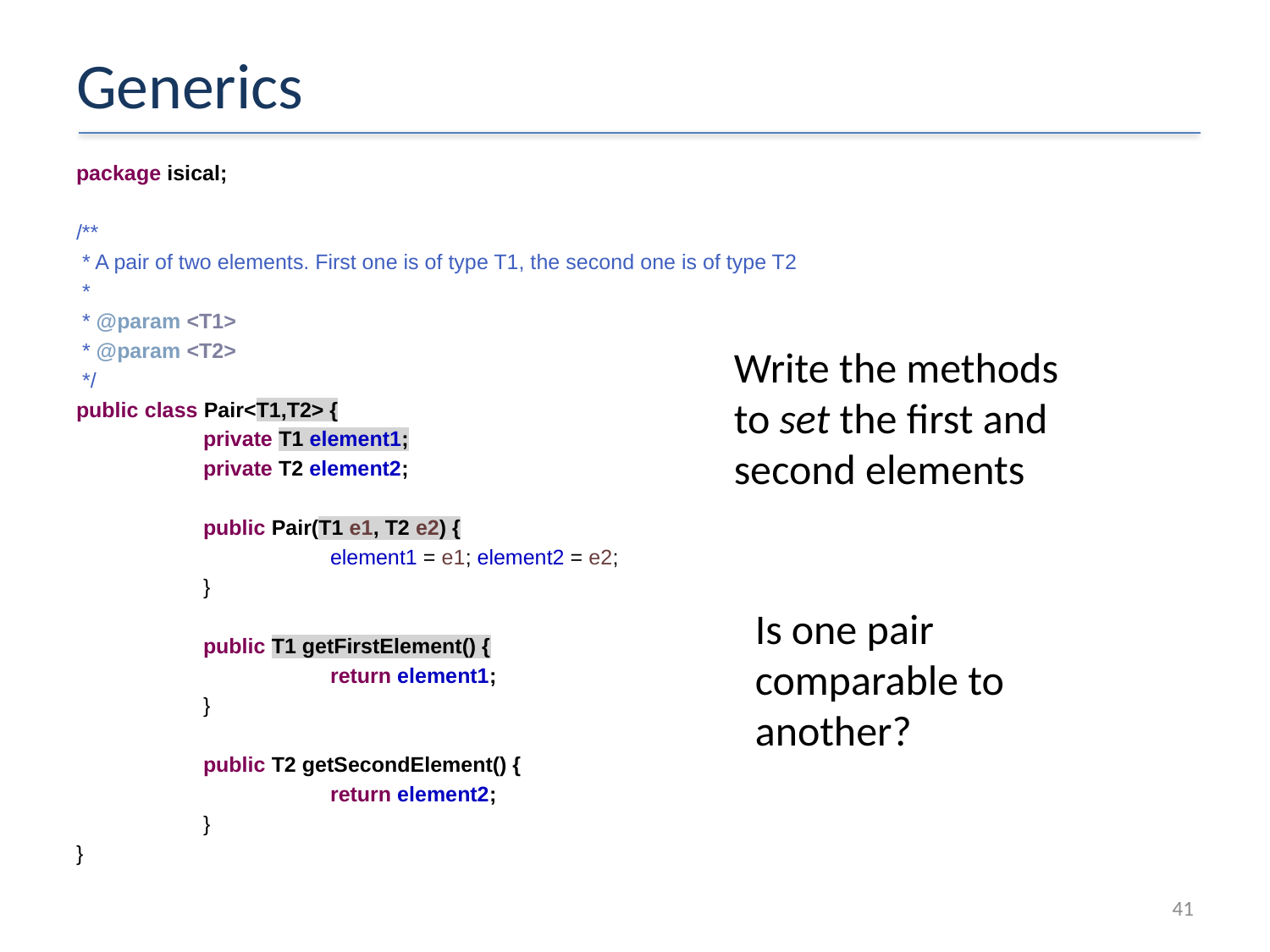

# Generics
package isical;

/**
 * A pair of two elements. First one is of type T1, the second one is of type T2
 *
 * @param <T1>
 * @param <T2>
 */
public class Pair<T1,T2> {
	private T1 element1;
	private T2 element2;

	public Pair(T1 e1, T2 e2) {
		element1 = e1; element2 = e2;
	}

	public T1 getFirstElement() {
		return element1;
	}

	public T2 getSecondElement() {
		return element2;
	}
}
Write the methods to set the first and second elements
Is one pair comparable to another?
41